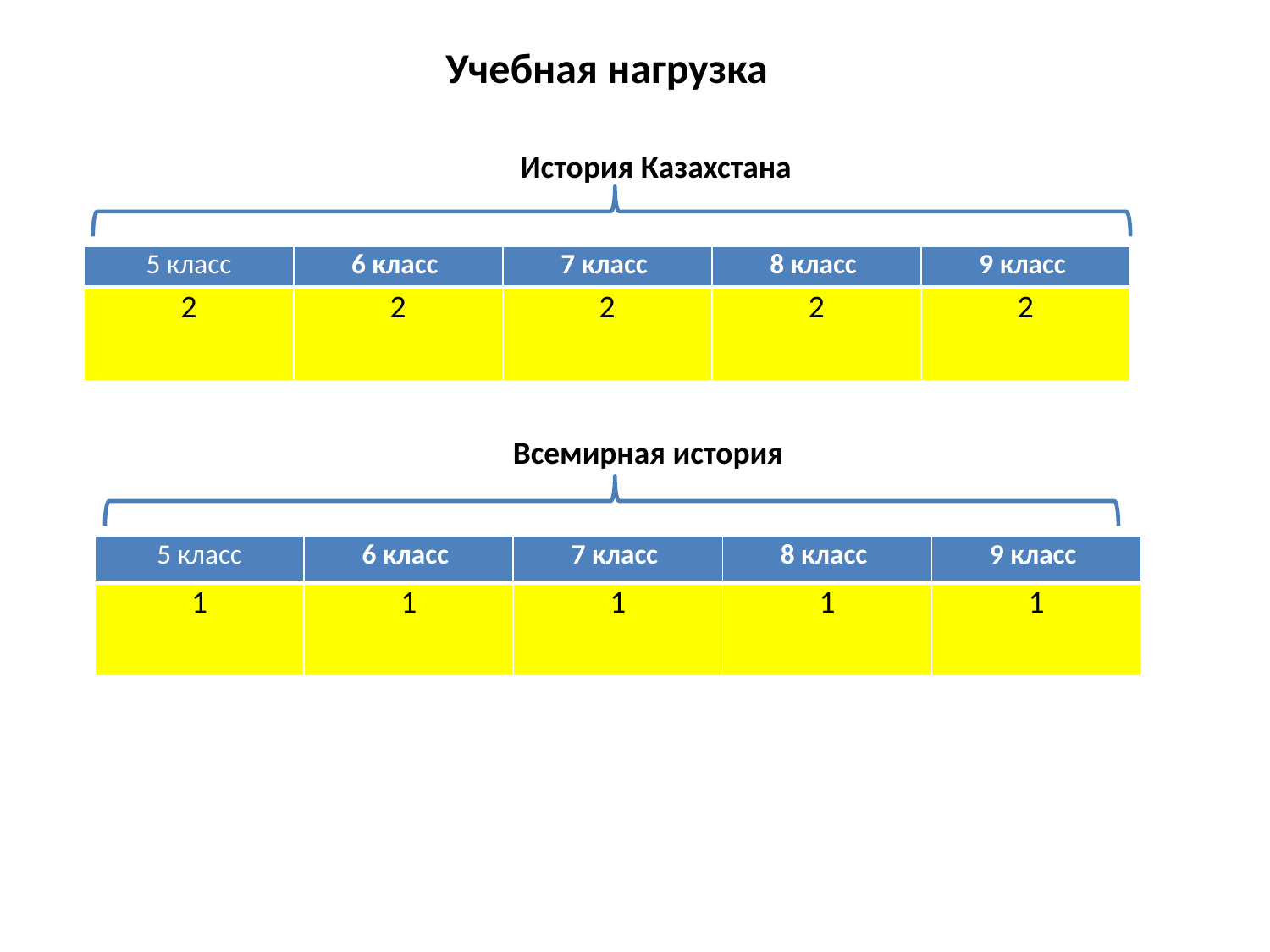

# Учебная нагрузка
История Казахстана
| 5 класс | 6 класс | 7 класс | 8 класс | 9 класс |
| --- | --- | --- | --- | --- |
| 2 | 2 | 2 | 2 | 2 |
Всемирная история
| 5 класс | 6 класс | 7 класс | 8 класс | 9 класс |
| --- | --- | --- | --- | --- |
| 1 | 1 | 1 | 1 | 1 |